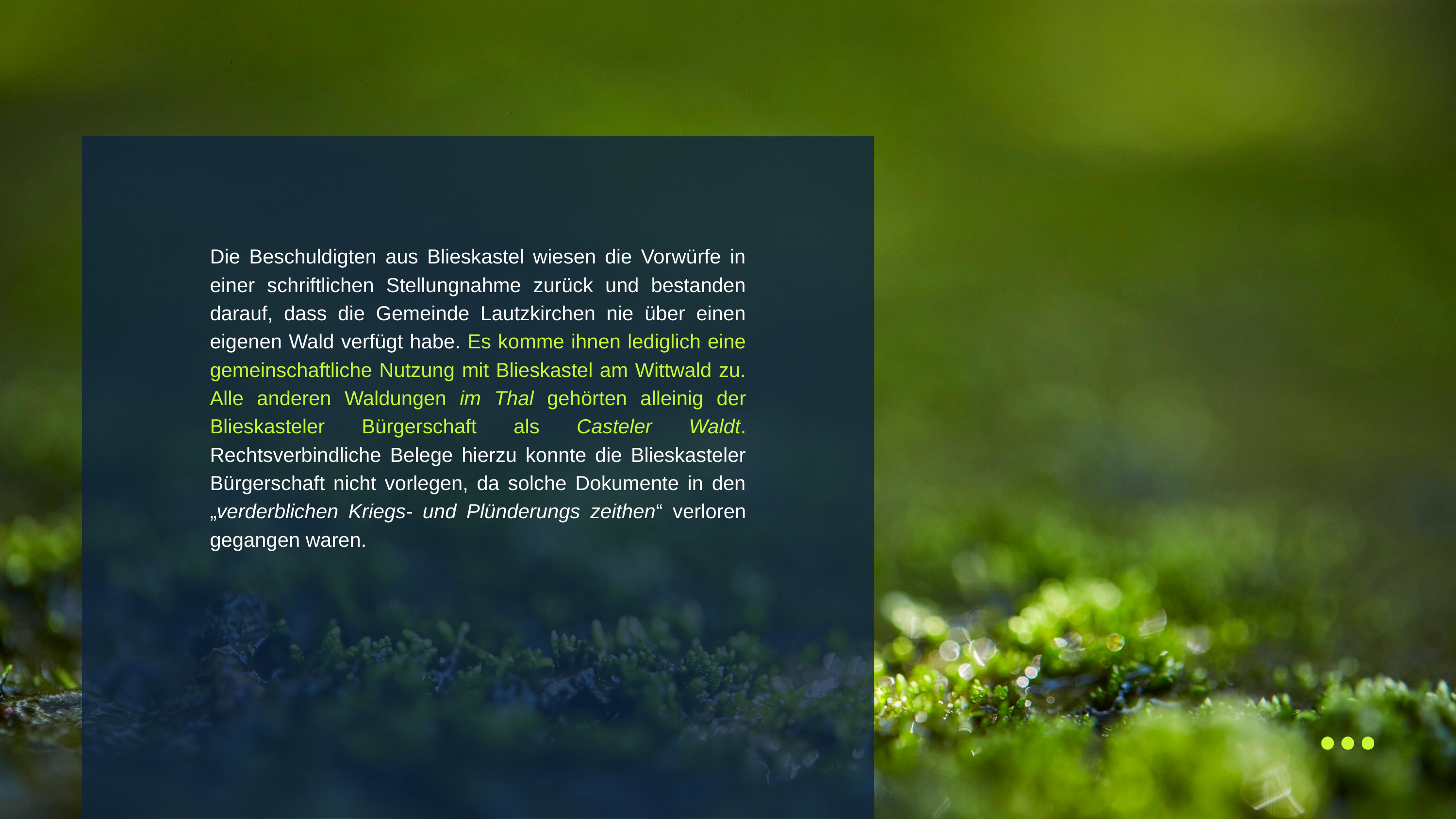

Die Beschuldigten aus Blieskastel wiesen die Vorwürfe in einer schriftlichen Stellungnahme zurück und bestanden darauf, dass die Gemeinde Lautzkirchen nie über einen eigenen Wald verfügt habe. Es komme ihnen lediglich eine gemeinschaftliche Nutzung mit Blieskastel am Wittwald zu. Alle anderen Waldungen im Thal gehörten alleinig der Blieskasteler Bürgerschaft als Casteler Waldt. Rechtsverbindliche Belege hierzu konnte die Blieskasteler Bürgerschaft nicht vorlegen, da solche Dokumente in den „verderblichen Kriegs- und Plünderungs zeithen“ verloren gegangen waren.